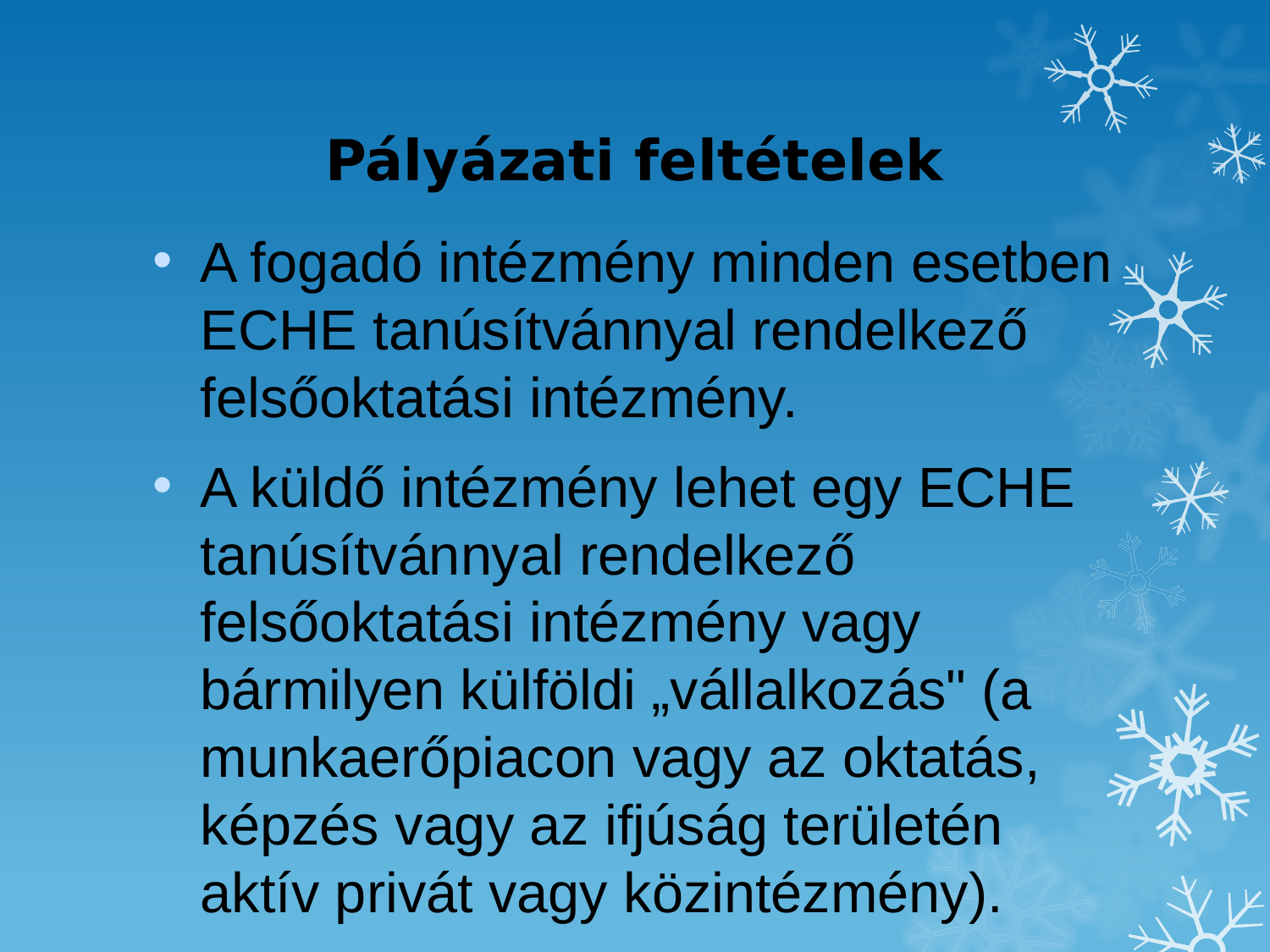

# Pályázati feltételek
A fogadó intézmény minden esetben ECHE tanúsítvánnyal rendelkező felsőoktatási intézmény.
A küldő intézmény lehet egy ECHE tanúsítvánnyal rendelkező felsőoktatási intézmény vagy bármilyen külföldi „vállalkozás" (a munkaerőpiacon vagy az oktatás, képzés vagy az ifjúság területén aktív privát vagy közintézmény).